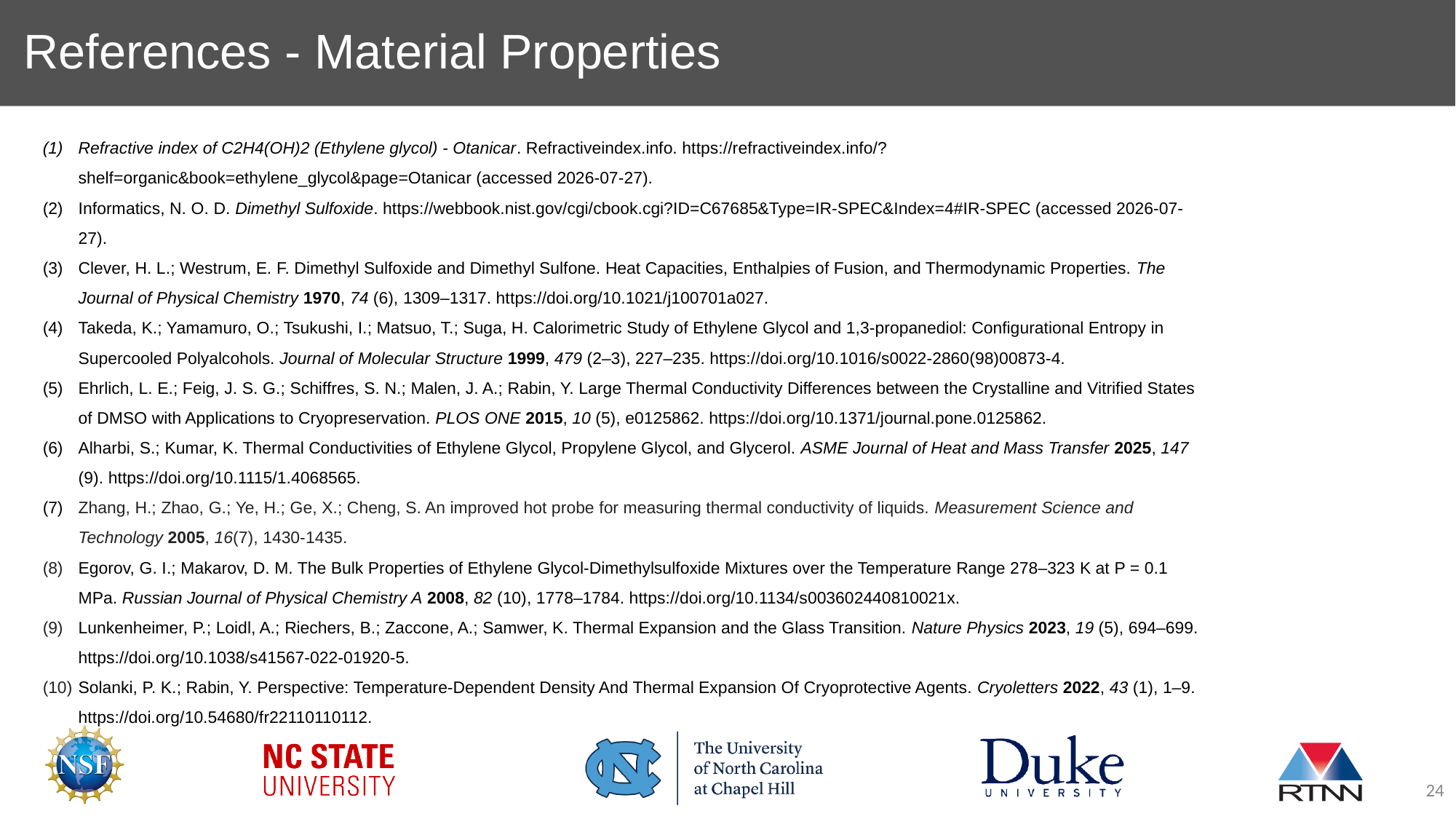

# References - Material Properties
Refractive index of C2H4(OH)2 (Ethylene glycol) - Otanicar. Refractiveindex.info. https://refractiveindex.info/?shelf=organic&book=ethylene_glycol&page=Otanicar (accessed 2026-07-27).
Informatics, N. O. D. Dimethyl Sulfoxide. https://webbook.nist.gov/cgi/cbook.cgi?ID=C67685&Type=IR-SPEC&Index=4#IR-SPEC (accessed 2026-07-27).
Clever, H. L.; Westrum, E. F. Dimethyl Sulfoxide and Dimethyl Sulfone. Heat Capacities, Enthalpies of Fusion, and Thermodynamic Properties. The Journal of Physical Chemistry 1970, 74 (6), 1309–1317. https://doi.org/10.1021/j100701a027.
Takeda, K.; Yamamuro, O.; Tsukushi, I.; Matsuo, T.; Suga, H. Calorimetric Study of Ethylene Glycol and 1,3-propanediol: Configurational Entropy in Supercooled Polyalcohols. Journal of Molecular Structure 1999, 479 (2–3), 227–235. https://doi.org/10.1016/s0022-2860(98)00873-4.
Ehrlich, L. E.; Feig, J. S. G.; Schiffres, S. N.; Malen, J. A.; Rabin, Y. Large Thermal Conductivity Differences between the Crystalline and Vitrified States of DMSO with Applications to Cryopreservation. PLOS ONE 2015, 10 (5), e0125862. https://doi.org/10.1371/journal.pone.0125862.
Alharbi, S.; Kumar, K. Thermal Conductivities of Ethylene Glycol, Propylene Glycol, and Glycerol. ASME Journal of Heat and Mass Transfer 2025, 147 (9). https://doi.org/10.1115/1.4068565.
Zhang, H.; Zhao, G.; Ye, H.; Ge, X.; Cheng, S. An improved hot probe for measuring thermal conductivity of liquids. Measurement Science and Technology 2005, 16(7), 1430-1435.
Egorov, G. I.; Makarov, D. M. The Bulk Properties of Ethylene Glycol-Dimethylsulfoxide Mixtures over the Temperature Range 278–323 K at P = 0.1 MPa. Russian Journal of Physical Chemistry A 2008, 82 (10), 1778–1784. https://doi.org/10.1134/s003602440810021x.
Lunkenheimer, P.; Loidl, A.; Riechers, B.; Zaccone, A.; Samwer, K. Thermal Expansion and the Glass Transition. Nature Physics 2023, 19 (5), 694–699. https://doi.org/10.1038/s41567-022-01920-5.
Solanki, P. K.; Rabin, Y. Perspective: Temperature-Dependent Density And Thermal Expansion Of Cryoprotective Agents. Cryoletters 2022, 43 (1), 1–9. https://doi.org/10.54680/fr22110110112.

24